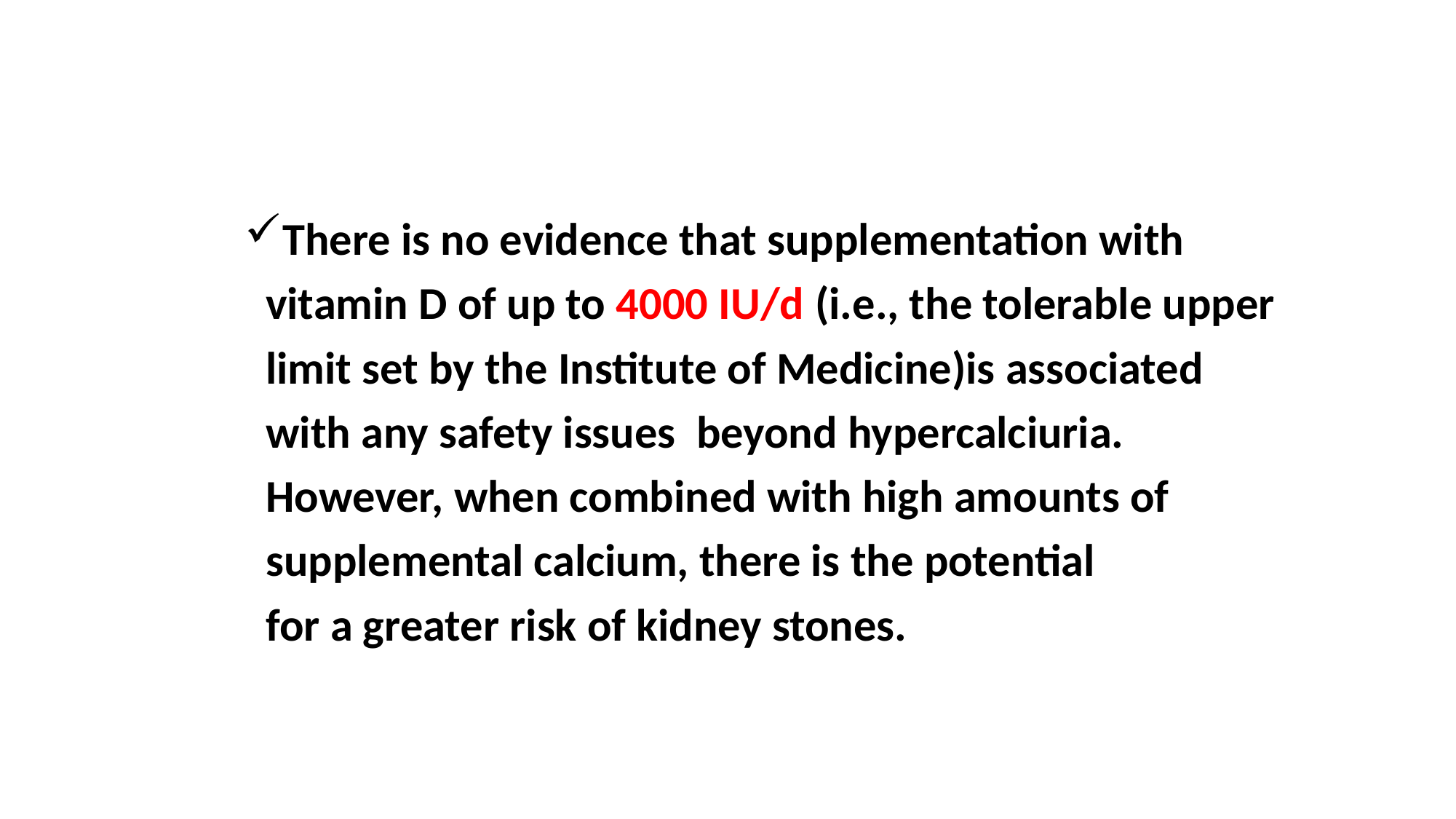

There is no evidence that supplementation with
  vitamin D of up to 4000 IU/d (i.e., the tolerable upper
  limit set by the Institute of Medicine)is associated
  with any safety issues  beyond hypercalciuria.
  However, when combined with high amounts of
  supplemental calcium, there is the potential
  for a greater risk of kidney stones.